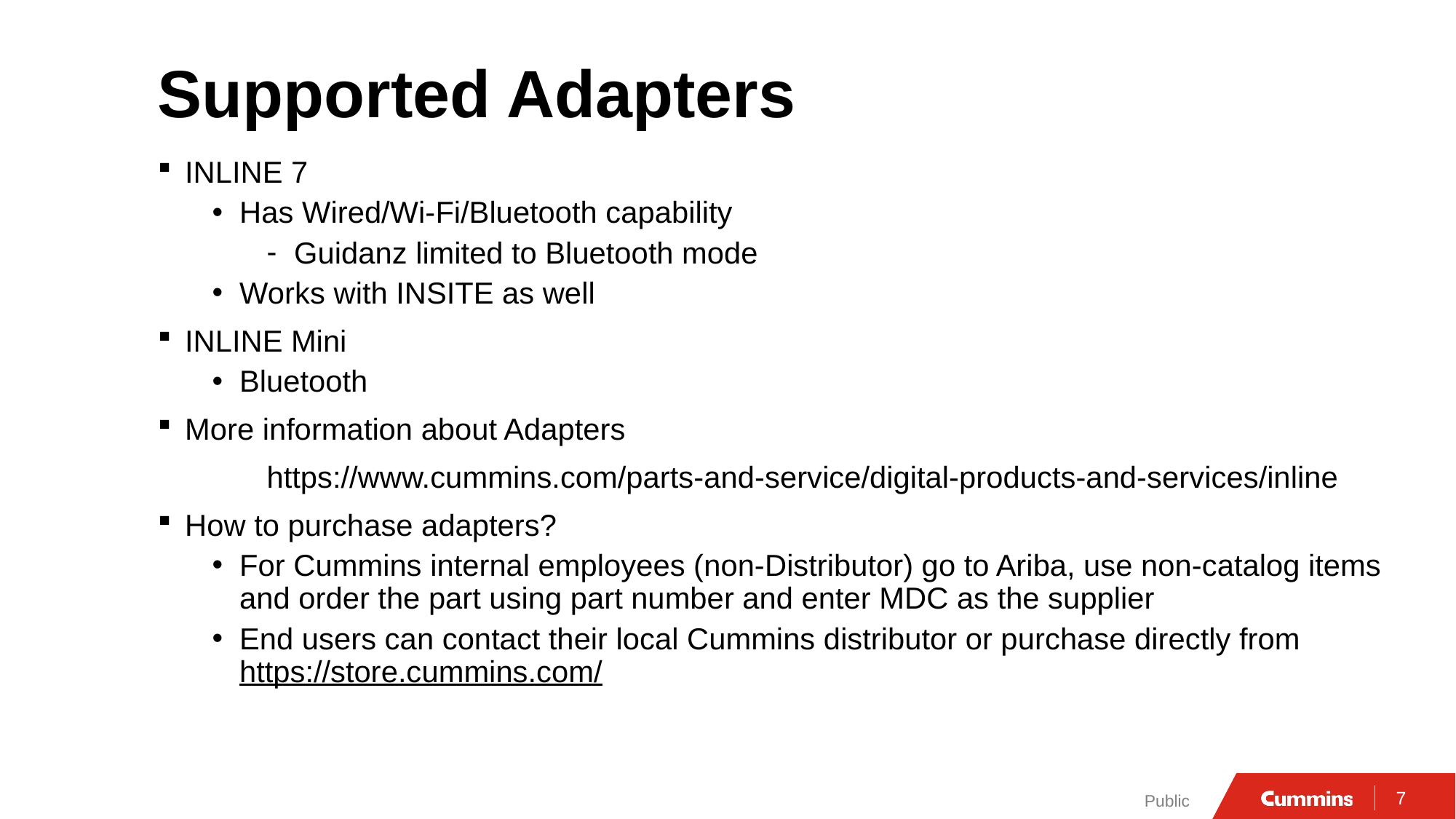

# Supported Adapters
INLINE 7
Has Wired/Wi-Fi/Bluetooth capability
Guidanz limited to Bluetooth mode
Works with INSITE as well
INLINE Mini
Bluetooth
More information about Adapters
	https://www.cummins.com/parts-and-service/digital-products-and-services/inline
How to purchase adapters?
For Cummins internal employees (non-Distributor) go to Ariba, use non-catalog items and order the part using part number and enter MDC as the supplier
End users can contact their local Cummins distributor or purchase directly from https://store.cummins.com/

Public